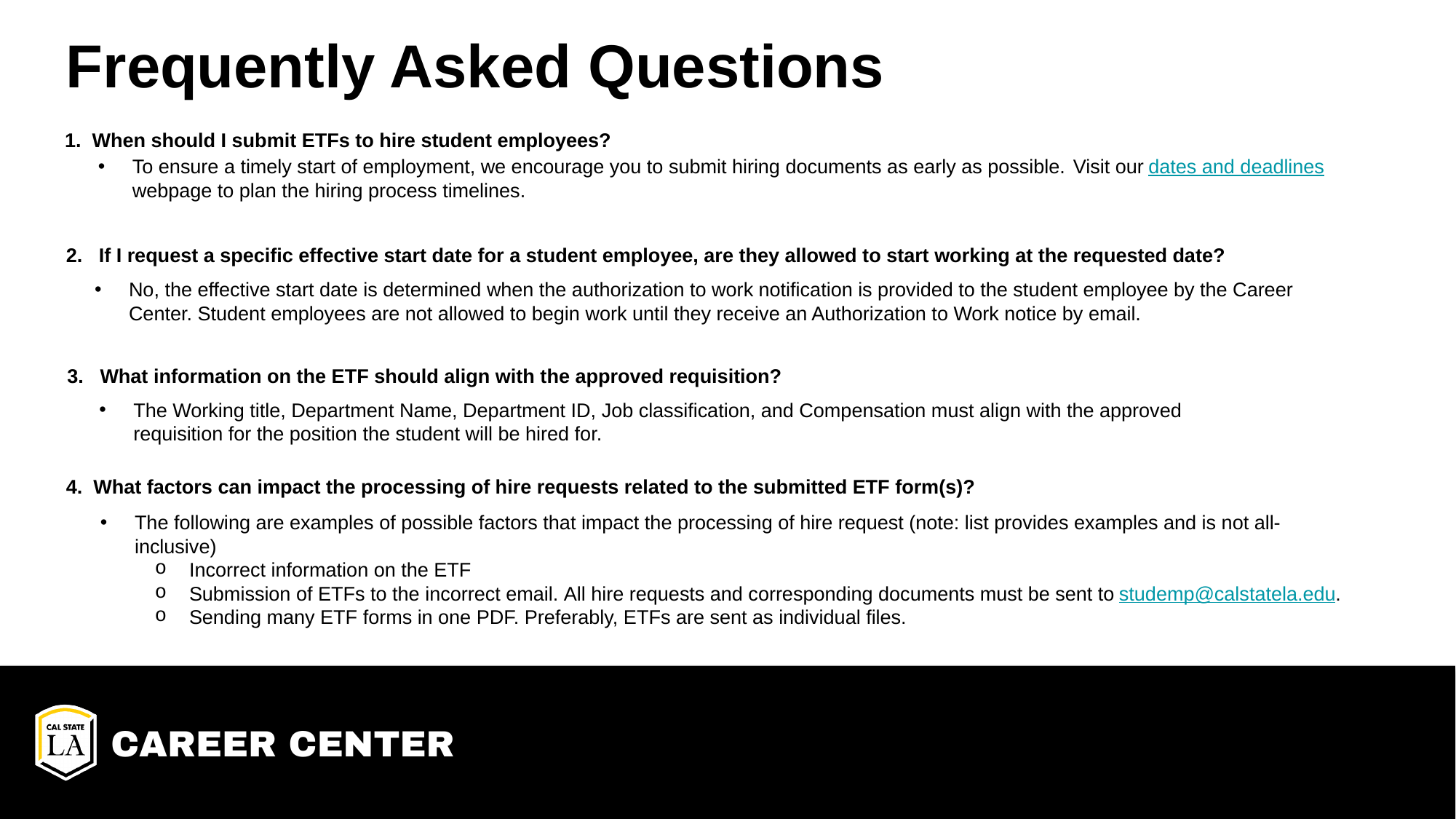

Frequently Asked Questions
When should I submit ETFs to hire student employees?
To ensure a timely start of employment, we encourage you to submit hiring documents as early as possible.  Visit our dates and deadlines webpage to plan the hiring process timelines.
2.   If I request a specific effective start date for a student employee, are they allowed to start working at the requested date?
No, the effective start date is determined when the authorization to work notification is provided to the student employee by the Career Center. Student employees are not allowed to begin work until they receive an Authorization to Work notice by email.
3.   What information on the ETF should align with the approved requisition?
The Working title, Department Name, Department ID, Job classification, and Compensation must align with the approved requisition for the position the student will be hired for.
4.  What factors can impact the processing of hire requests related to the submitted ETF form(s)?
The following are examples of possible factors that impact the processing of hire request (note: list provides examples and is not all-inclusive)
Incorrect information on the ETF
Submission of ETFs to the incorrect email. All hire requests and corresponding documents must be sent to studemp@calstatela.edu.
Sending many ETF forms in one PDF. Preferably, ETFs are sent as individual files.